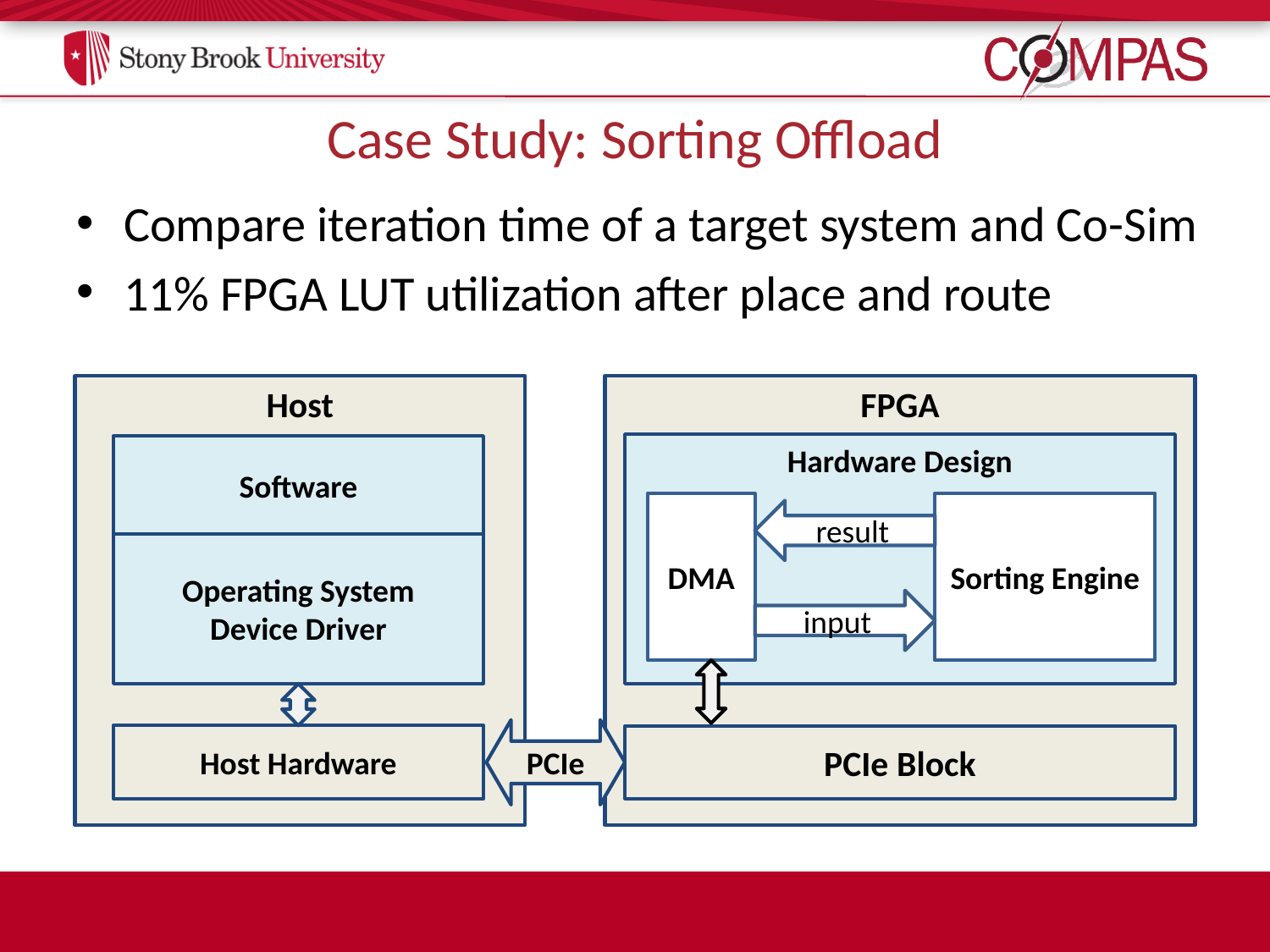

# Case Study: Sorting Offload
Compare iteration time of a target system and Co-Sim
11% FPGA LUT utilization after place and route

Host
FPGA
Hardware Design
Software
DMA
Sorting Engine
result
Operating System
Device Driver
input

PCIe
Host Hardware
PCIe Block